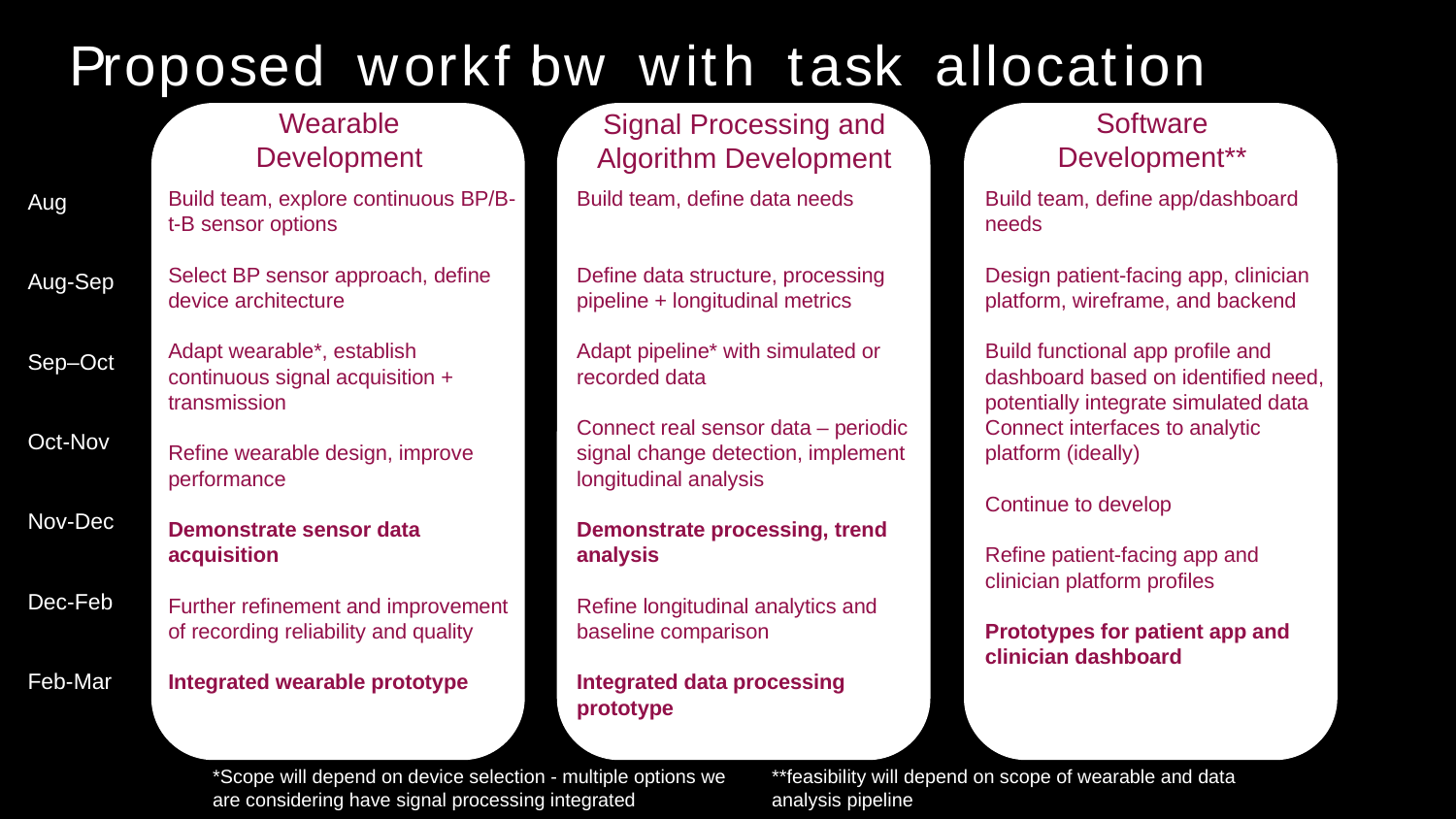

Proposed workflow with task allocation

Software Development**
Wearable Development
Signal Processing and Algorithm Development

Build team, explore continuous BP/B-t-B sensor options

Select BP sensor approach, define device architecture

Adapt wearable*, establish continuous signal acquisition + transmission

Refine wearable design, improve performance

Demonstrate sensor data acquisition

Further refinement and improvement of recording reliability and quality

Integrated wearable prototype
Build team, define data needs

Define data structure, processing pipeline + longitudinal metrics

Adapt pipeline* with simulated or recorded data

Connect real sensor data – periodic signal change detection, implement longitudinal analysis

Demonstrate processing, trend analysis

Refine longitudinal analytics and baseline comparison

Integrated data processing prototype
Build team, define app/dashboard needs

Design patient-facing app, clinician platform, wireframe, and backend

Build functional app profile and dashboard based on identified need, potentially integrate simulated data
Connect interfaces to analytic platform (ideally)

Continue to develop

Refine patient-facing app and clinician platform profiles

Prototypes for patient app and clinician dashboard
Aug

Aug-Sep

Sep–Oct

Oct-Nov

Nov-Dec

Dec-Feb

Feb-Mar

*Scope will depend on device selection - multiple options we are considering have signal processing integrated
**feasibility will depend on scope of wearable and data analysis pipeline